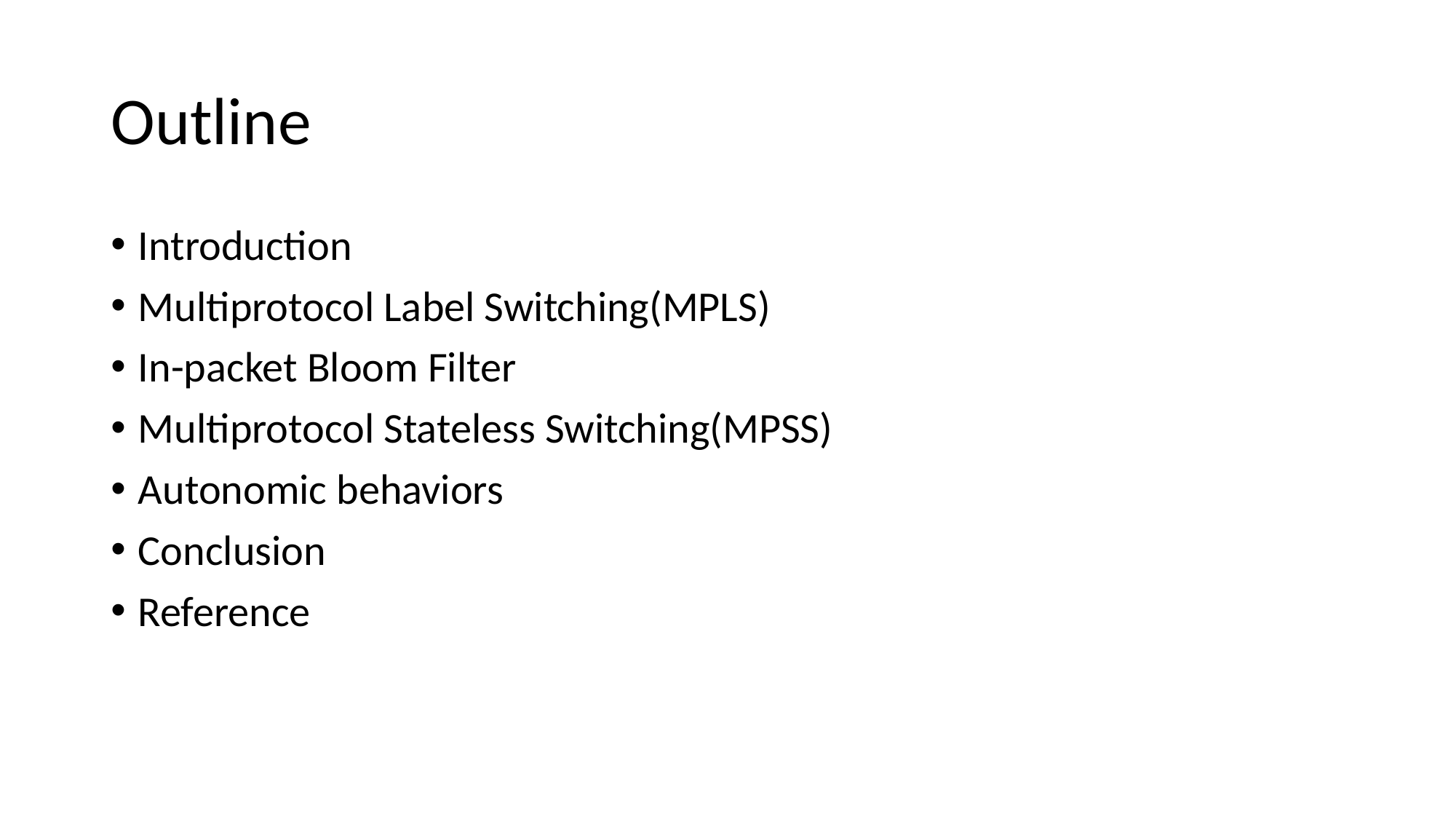

# Outline
Introduction
Multiprotocol Label Switching(MPLS)
In-packet Bloom Filter
Multiprotocol Stateless Switching(MPSS)
Autonomic behaviors
Conclusion
Reference